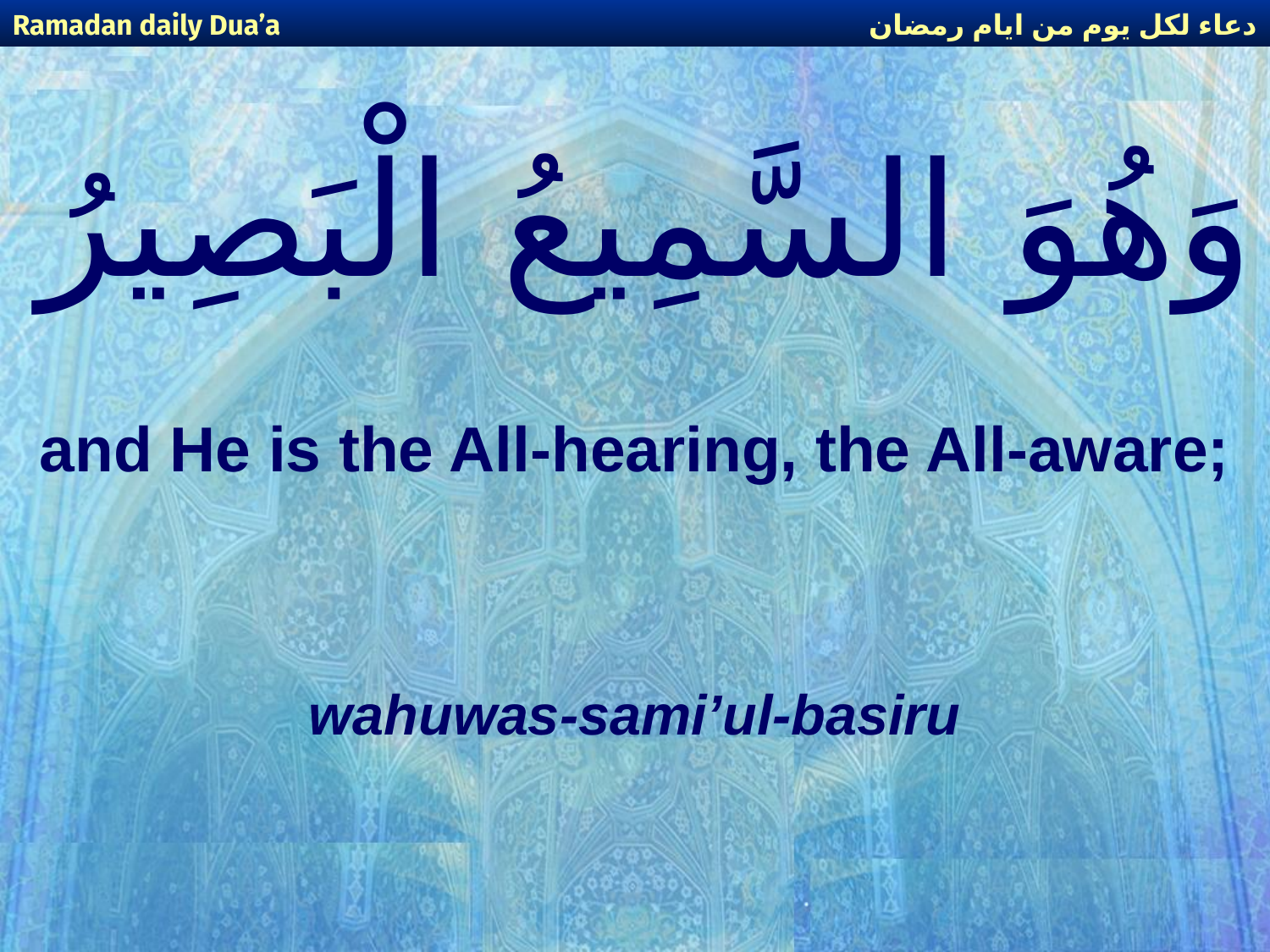

دعاء لكل يوم من ايام رمضان
Ramadan daily Dua’a
# وَهُوَ السَّمِيعُ الْبَصِيرُ
and He is the All-hearing, the All-aware;
wahuwas-sami’ul-basiru